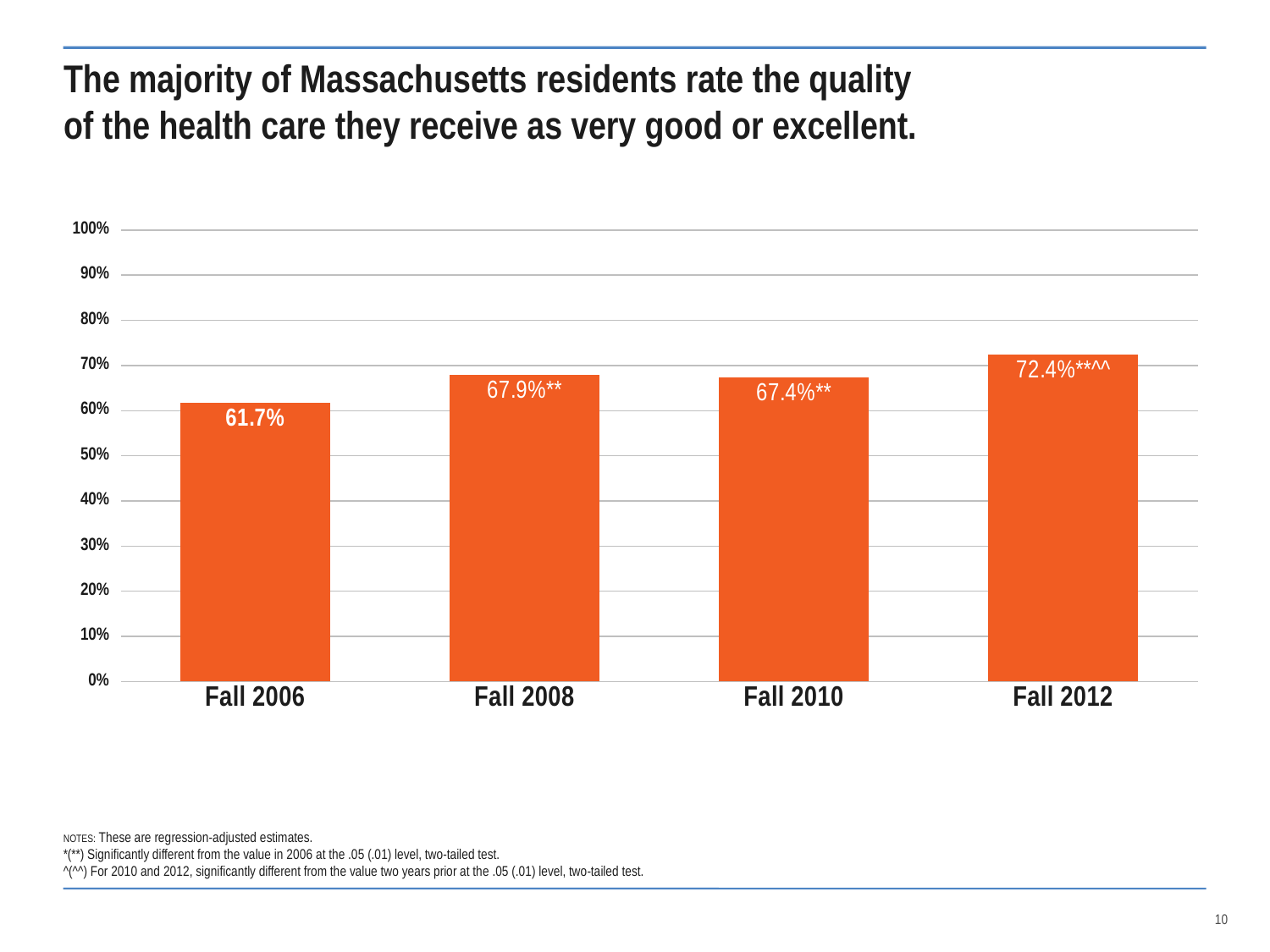

# The majority of Massachusetts residents rate the quality of the health care they receive as very good or excellent.

### Chart

| Category | Column1 |
|---|---|
| Fall 2006 | 61.7 |
| Fall 2008 | 67.9 |
| Fall 2010 | 67.4 |
| Fall 2012 | 72.4 |
NOTES: These are regression-adjusted estimates.
*(**) Significantly different from the value in 2006 at the .05 (.01) level, two-tailed test.
^(^^) For 2010 and 2012, significantly different from the value two years prior at the .05 (.01) level, two-tailed test.
10